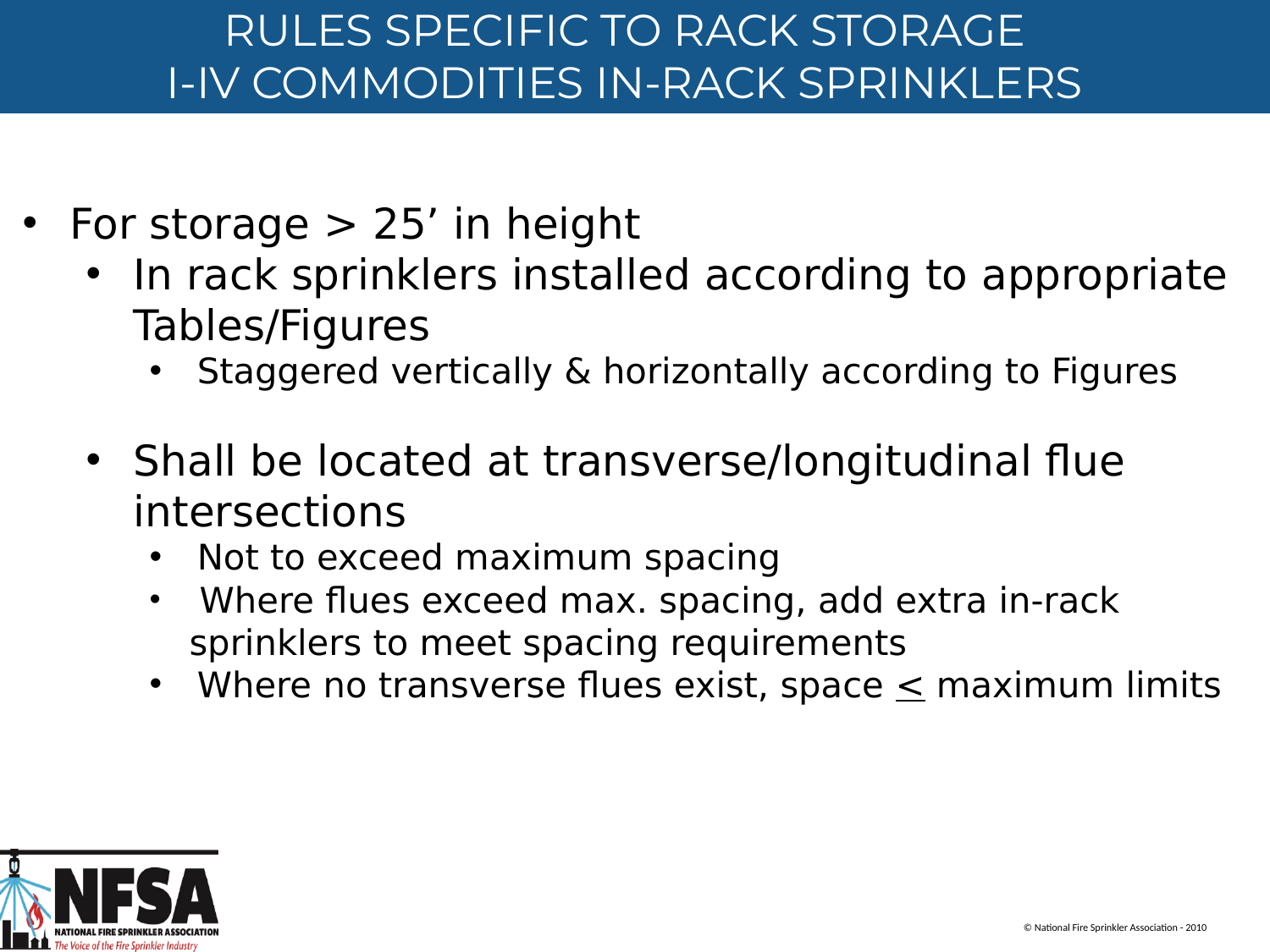

RULES SPECIFIC TO RACK STORAGE
I-IV COMMODITIES IN-RACK SPRINKLERS
For storage > 25’ in height
In rack sprinklers installed according to appropriate Tables/Figures
Staggered vertically & horizontally according to Figures

Shall be located at transverse/longitudinal flue intersections
Not to exceed maximum spacing
 Where flues exceed max. spacing, add extra in-rack sprinklers to meet spacing requirements
Where no transverse flues exist, space < maximum limits
© National Fire Sprinkler Association - 2010